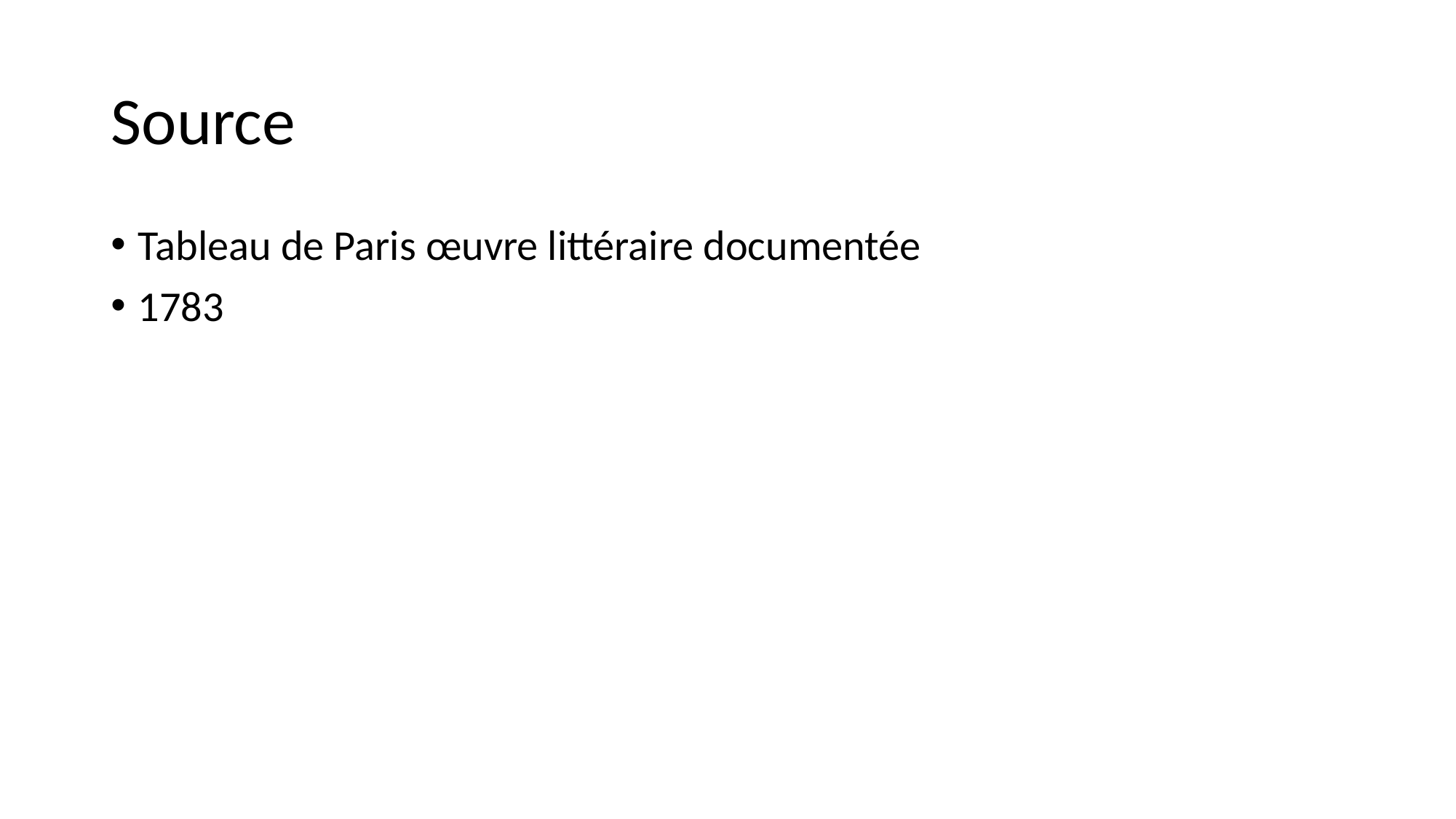

# Source
Tableau de Paris œuvre littéraire documentée
1783